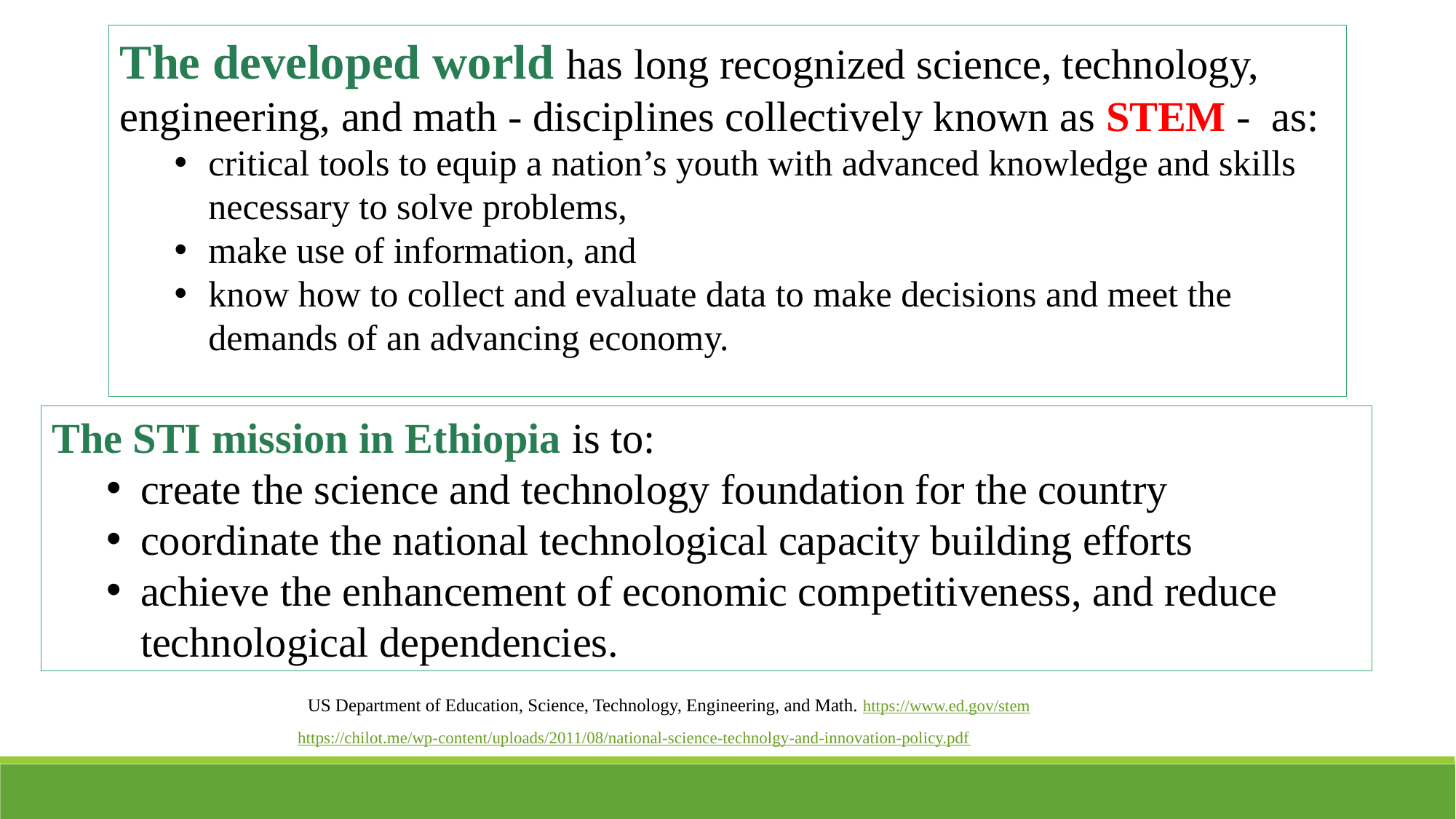

The developed world has long recognized science, technology, engineering, and math - disciplines collectively known as STEM -  as:
critical tools to equip a nation’s youth with advanced knowledge and skills necessary to solve problems,
make use of information, and
know how to collect and evaluate data to make decisions and meet the demands of an advancing economy.

The STI mission in Ethiopia is to:
create the science and technology foundation for the country
coordinate the national technological capacity building efforts
achieve the enhancement of economic competitiveness, and reduce technological dependencies.
US Department of Education, Science, Technology, Engineering, and Math. https://www.ed.gov/stem
https://chilot.me/wp-content/uploads/2011/08/national-science-technolgy-and-innovation-policy.pdf